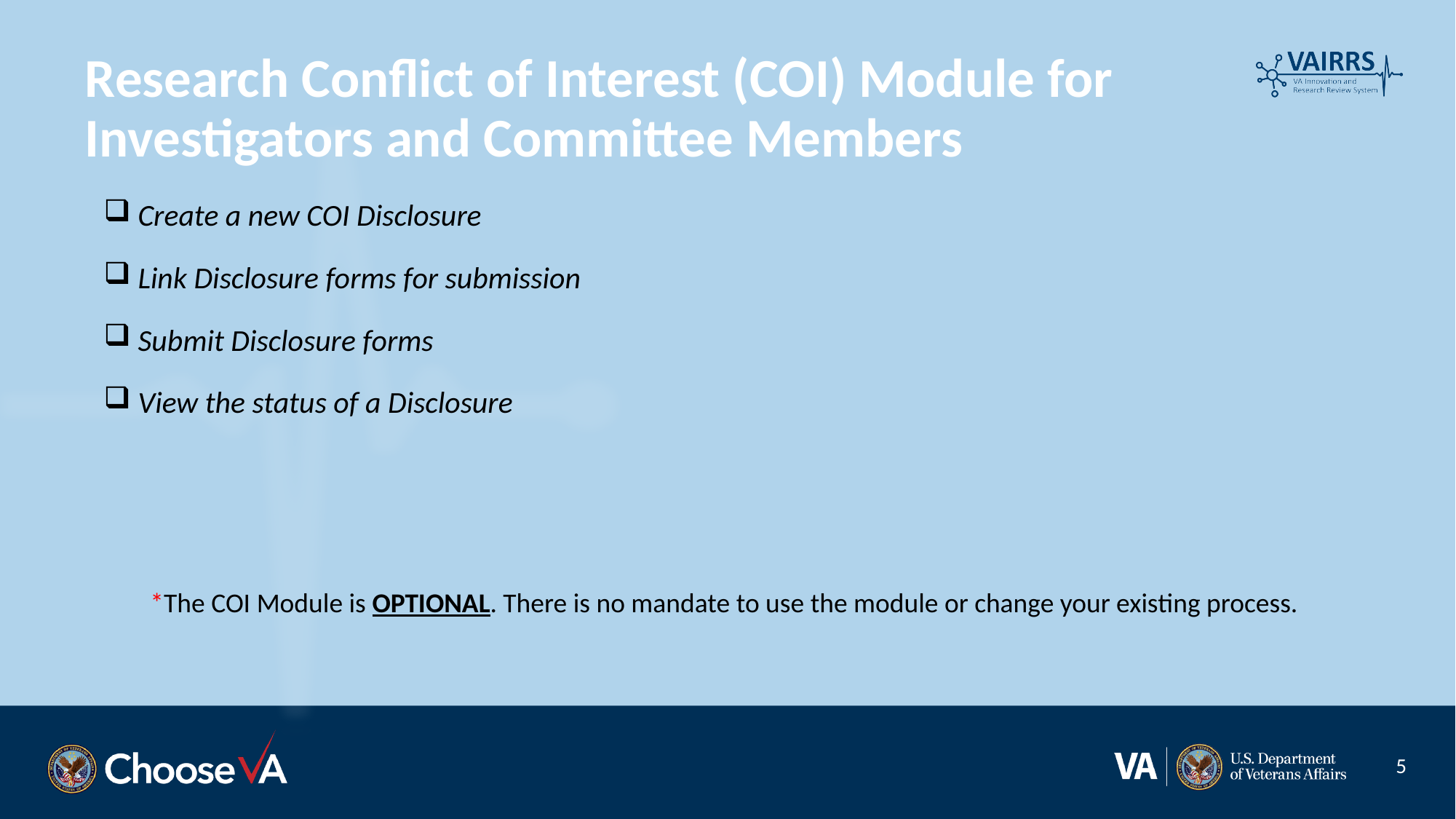

Research Conflict of Interest (COI) Module for Investigators and Committee Members
 Create a new COI Disclosure
 Link Disclosure forms for submission
 Submit Disclosure forms
 View the status of a Disclosure

*The COI Module is OPTIONAL. There is no mandate to use the module or change your existing process.